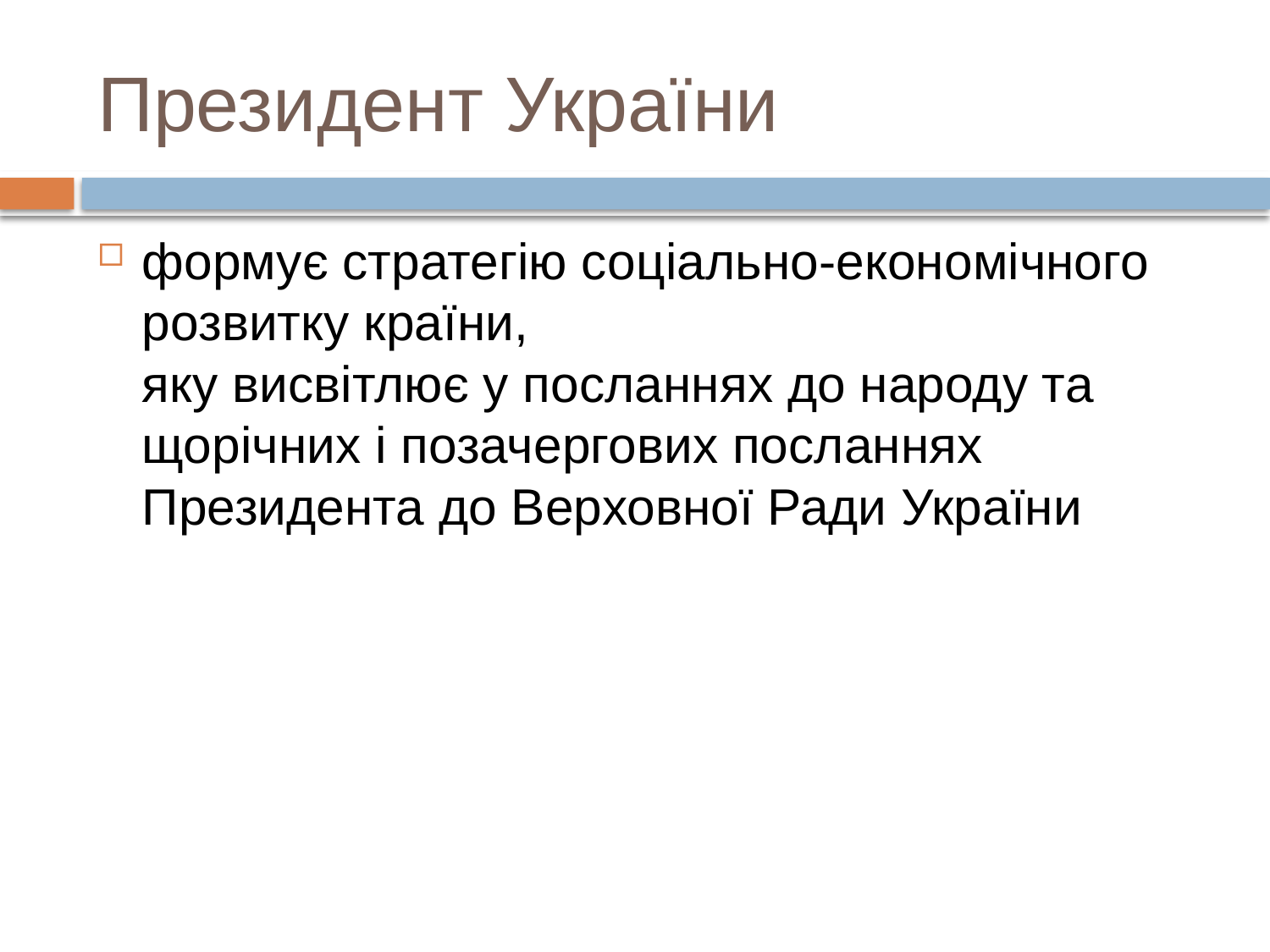

# Президент України
формує стратегію соціально-економічного розвитку країни,
яку висвітлює у посланнях до народу та щорічних і позачергових посланнях Президента до Верховної Ради України